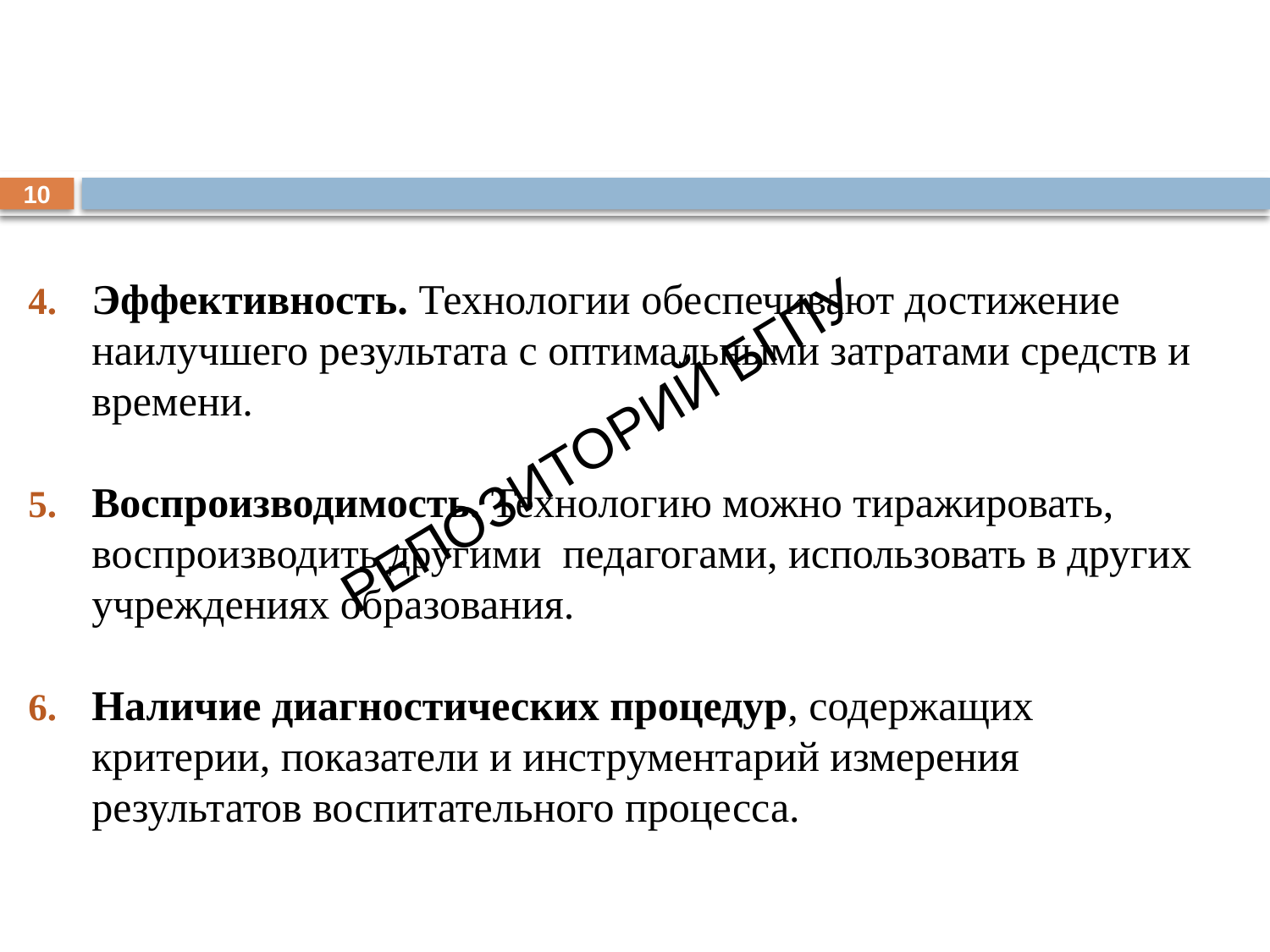

#
10
Эффективность. Технологии обеспечивают достижение наилучшего результата с оптимальными затратами средств и времени.
Воспроизводимость. Технологию можно тиражировать, воспроизводить другими  педагогами, использовать в других учреждениях образования.
Наличие диагностических процедур, содержащих критерии, показатели и инструментарий измерения результатов воспитательного процесса.